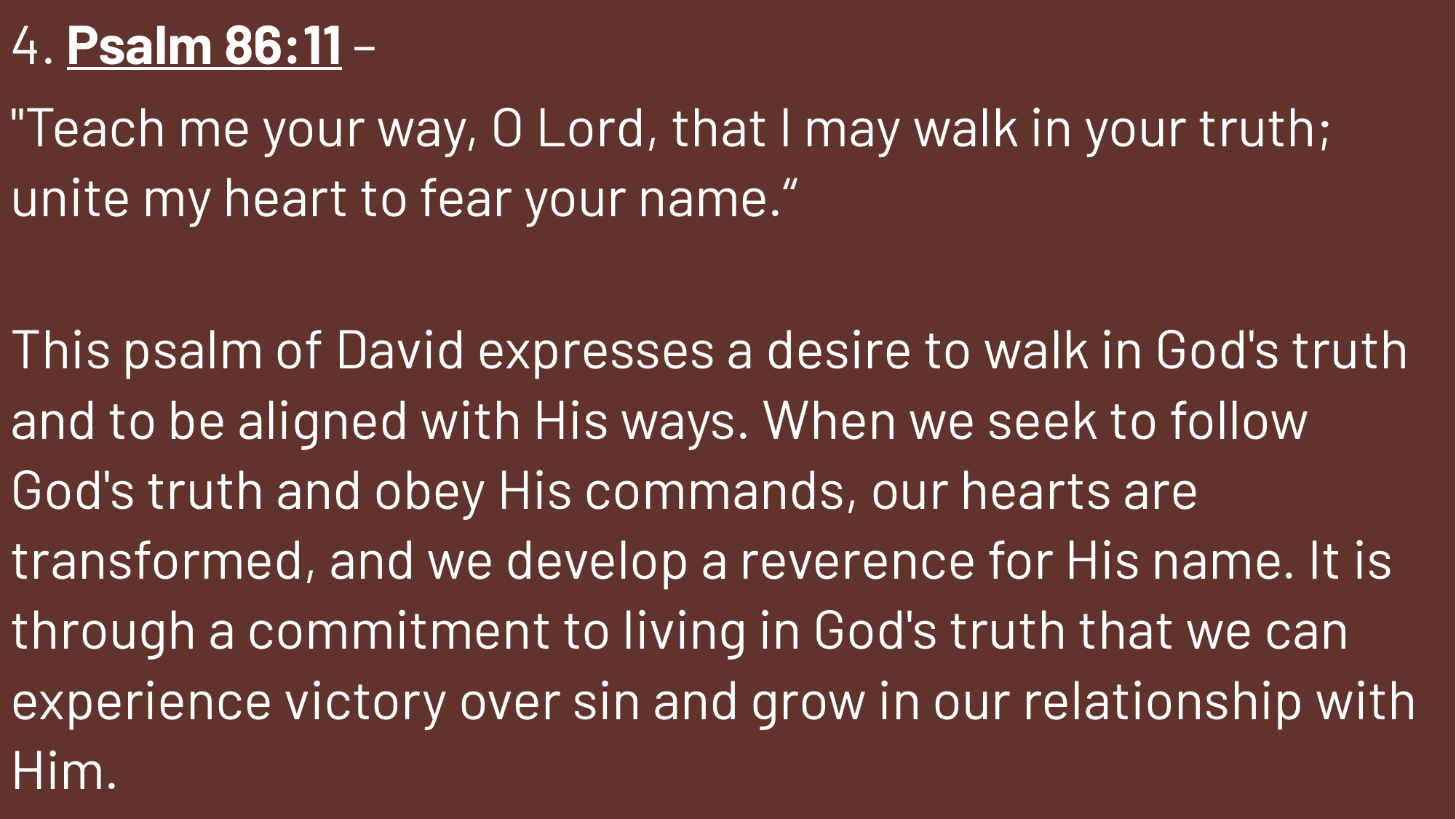

4. Psalm 86:11 –
"Teach me your way, O Lord, that I may walk in your truth; unite my heart to fear your name.“
This psalm of David expresses a desire to walk in God's truth and to be aligned with His ways. When we seek to follow God's truth and obey His commands, our hearts are transformed, and we develop a reverence for His name. It is through a commitment to living in God's truth that we can experience victory over sin and grow in our relationship with Him.